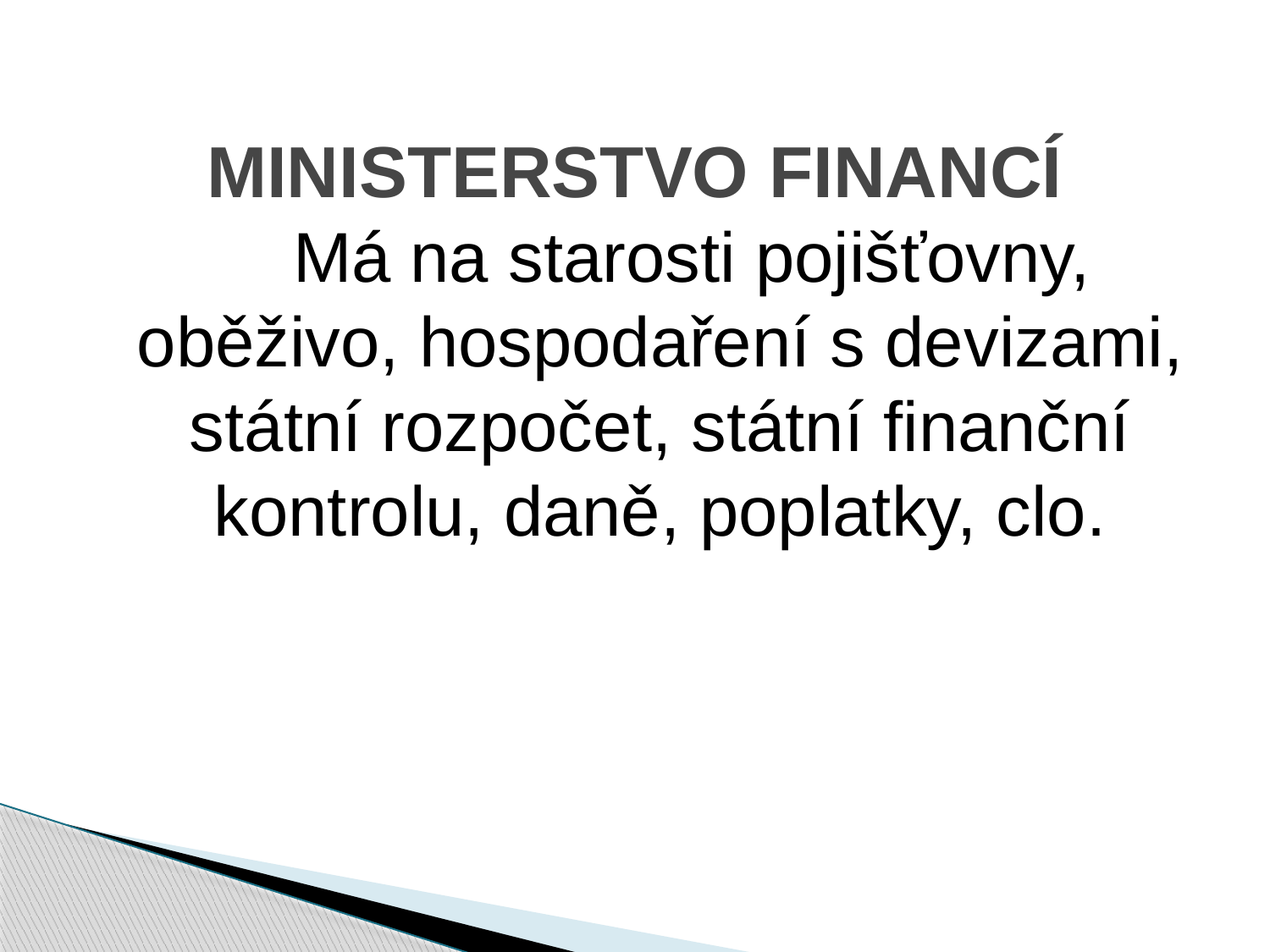

# MINISTERSTVO FINANCÍ
     Má na starosti pojišťovny, oběživo, hospodaření s devizami, státní rozpočet, státní finanční kontrolu, daně, poplatky, clo.